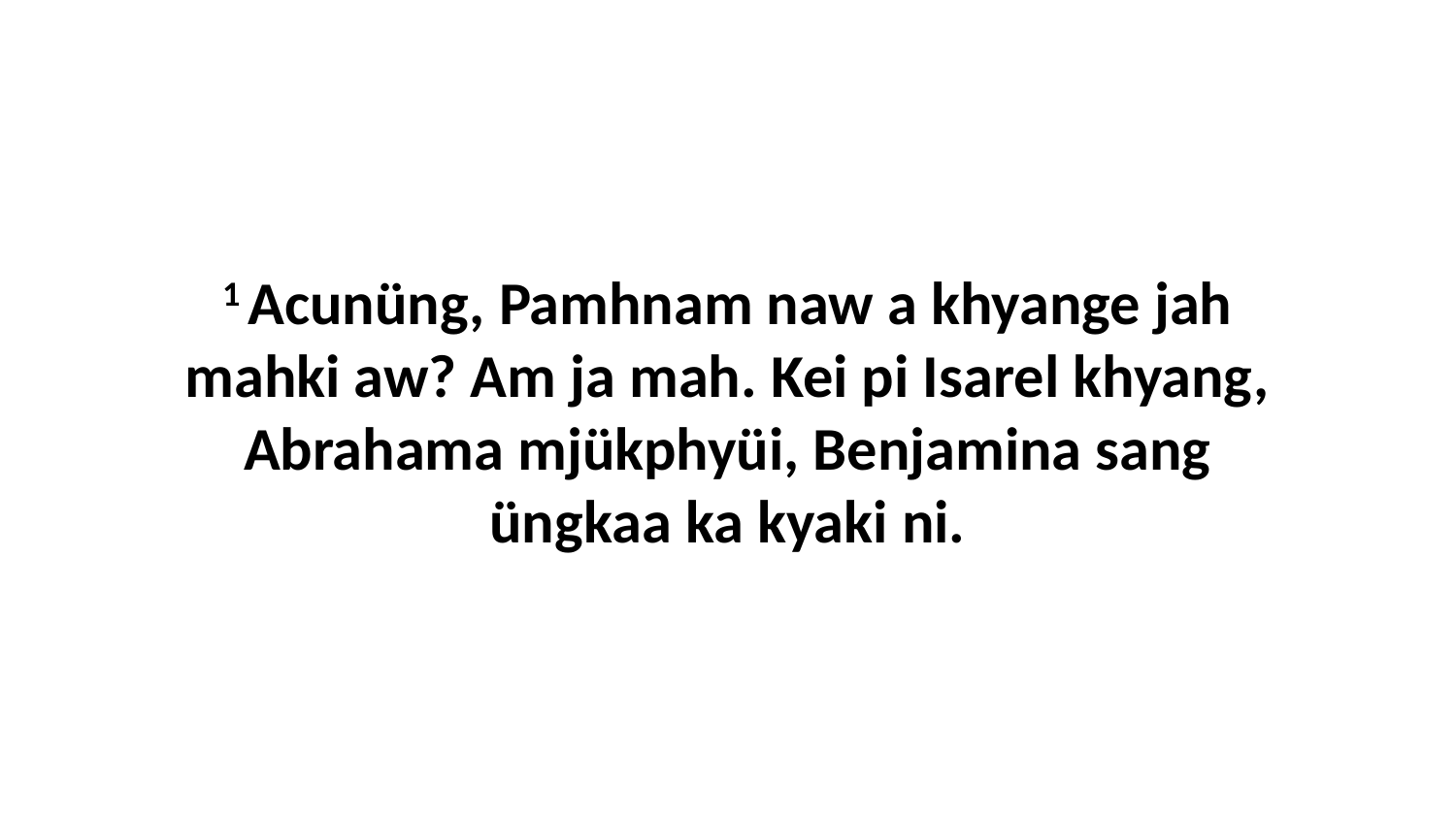

1 Acunüng, Pamhnam naw a khyange jah mahki aw? Am ja mah. Kei pi Isarel khyang, Abrahama mjükphyüi, Benjamina sang üngkaa ka kyaki ni.